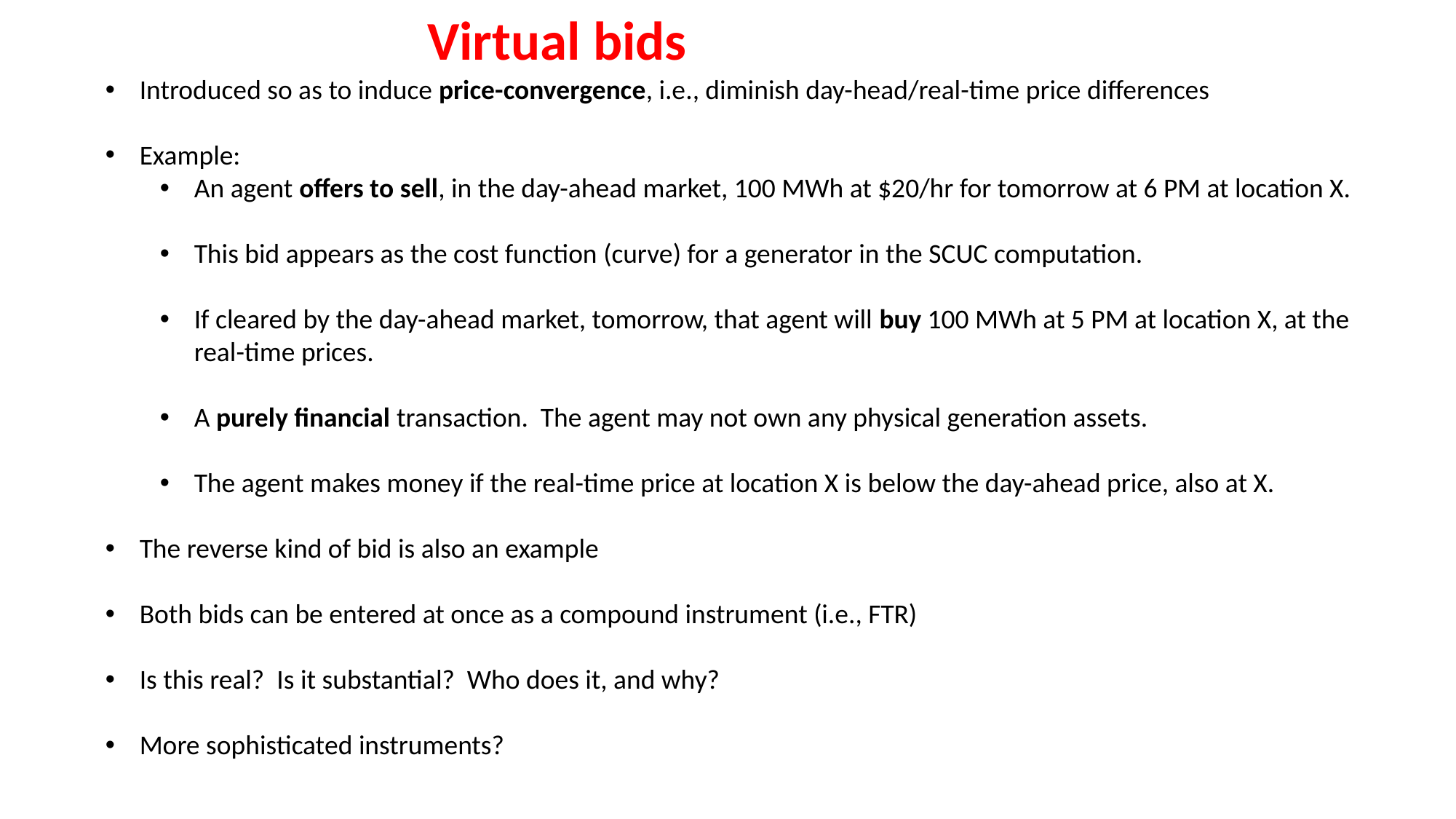

Virtual bids
Introduced so as to induce price-convergence, i.e., diminish day-head/real-time price differences

Example:
An agent offers to sell, in the day-ahead market, 100 MWh at $20/hr for tomorrow at 6 PM at location X.

This bid appears as the cost function (curve) for a generator in the SCUC computation.

If cleared by the day-ahead market, tomorrow, that agent will buy 100 MWh at 5 PM at location X, at the real-time prices.

A purely financial transaction.  The agent may not own any physical generation assets.

The agent makes money if the real-time price at location X is below the day-ahead price, also at X.

The reverse kind of bid is also an example

Both bids can be entered at once as a compound instrument (i.e., FTR)

Is this real?  Is it substantial?  Who does it, and why?

More sophisticated instruments?